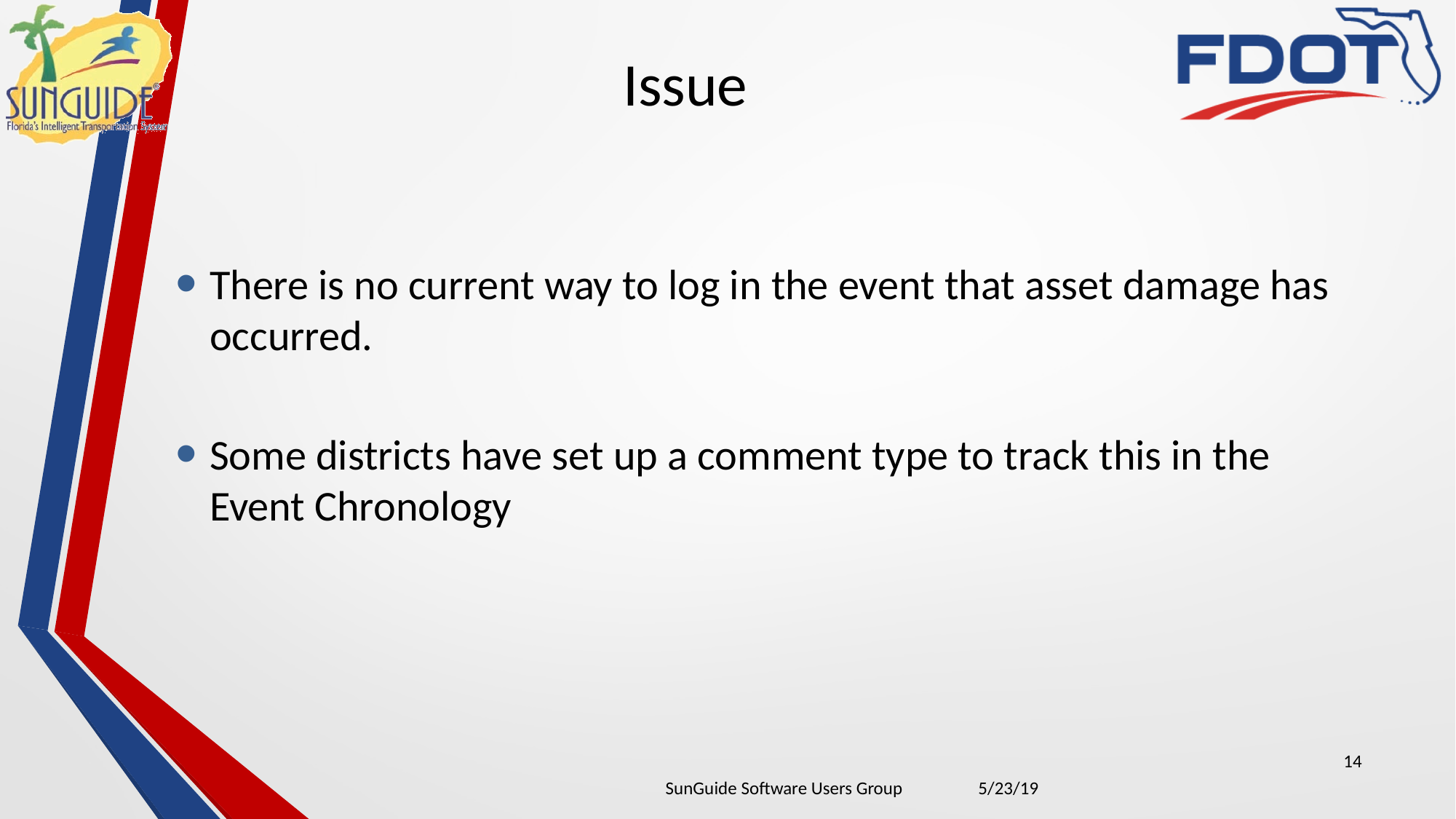

# Issue
There is no current way to log in the event that asset damage has occurred.

Some districts have set up a comment type to track this in the Event Chronology

14
| SunGuide Software Users Group | 5/23/19 |
| --- | --- |